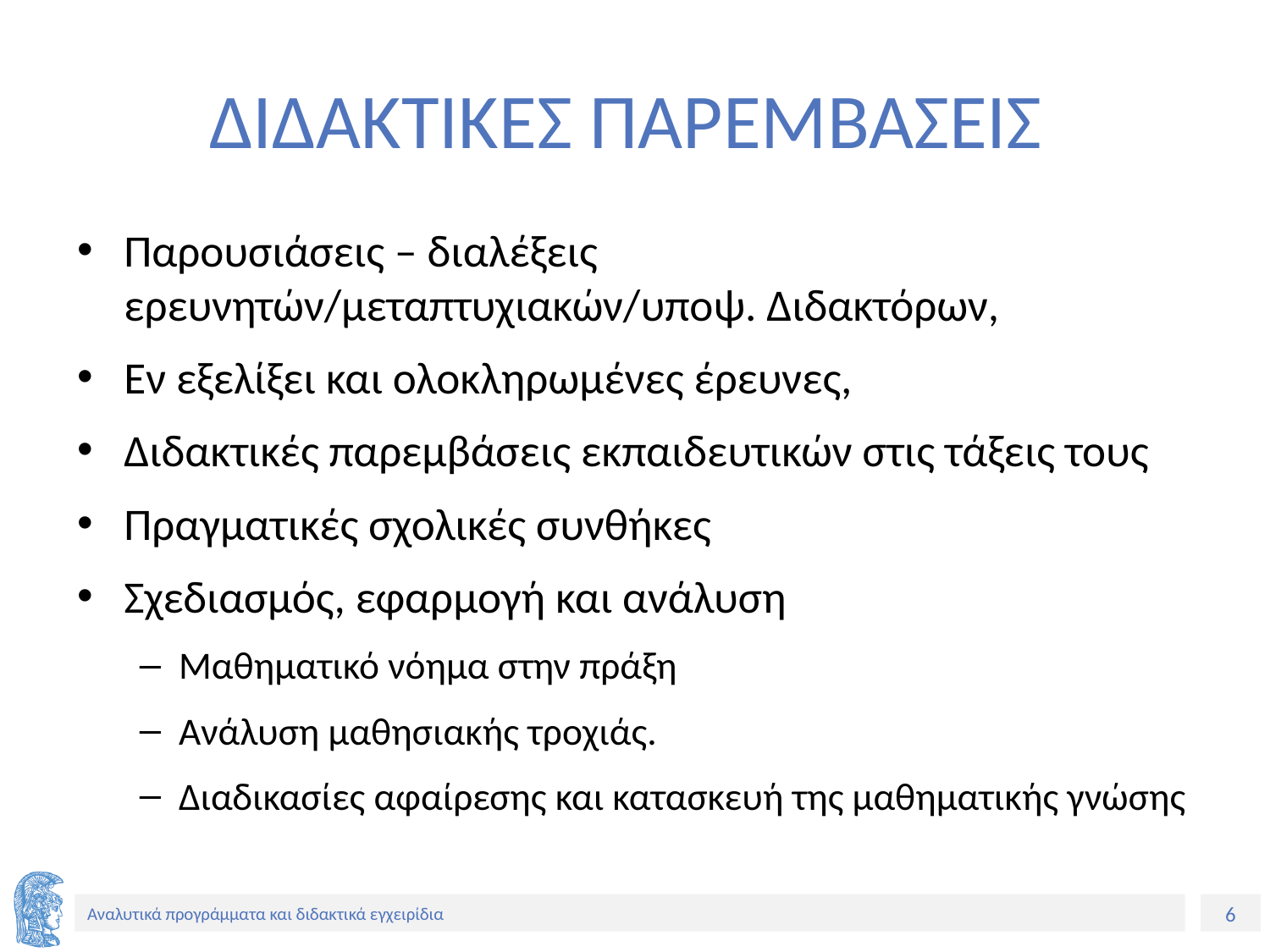

# ΔΙΔΑΚΤΙΚΕΣ ΠΑΡΕΜΒΑΣΕΙΣ
Παρουσιάσεις – διαλέξεις ερευνητών/μεταπτυχιακών/υποψ. Διδακτόρων,
Εν εξελίξει και ολοκληρωμένες έρευνες,
Διδακτικές παρεμβάσεις εκπαιδευτικών στις τάξεις τους
Πραγματικές σχολικές συνθήκες
Σχεδιασμός, εφαρμογή και ανάλυση
Μαθηματικό νόημα στην πράξη
Ανάλυση μαθησιακής τροχιάς.
Διαδικασίες αφαίρεσης και κατασκευή της μαθηματικής γνώσης